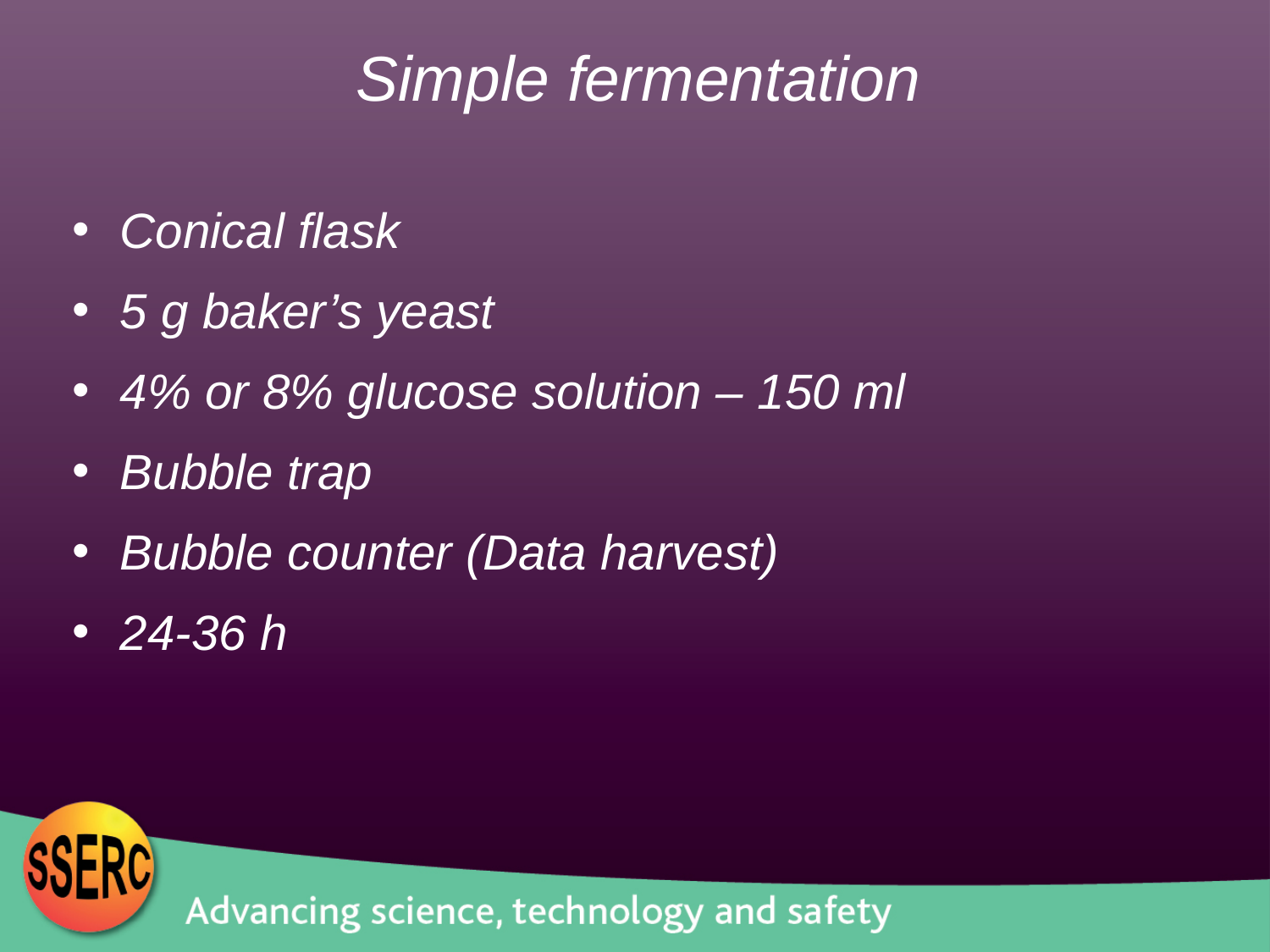

Simple fermentation
Conical flask
5 g baker’s yeast
4% or 8% glucose solution – 150 ml
Bubble trap
Bubble counter (Data harvest)
24-36 h